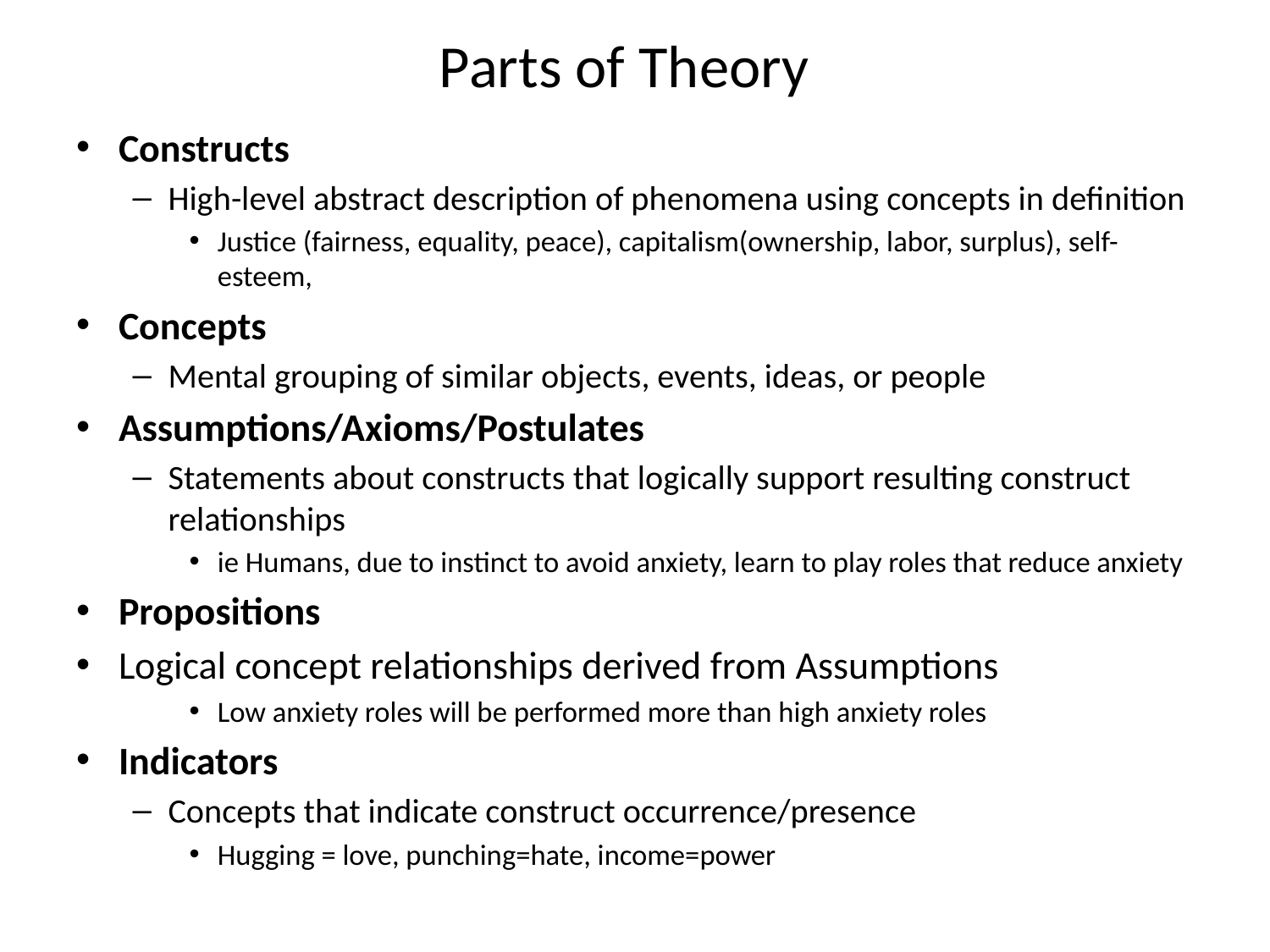

# Parts of Theory
Constructs
High-level abstract description of phenomena using concepts in definition
Justice (fairness, equality, peace), capitalism(ownership, labor, surplus), self-esteem,
Concepts
Mental grouping of similar objects, events, ideas, or people
Assumptions/Axioms/Postulates
Statements about constructs that logically support resulting construct relationships
ie Humans, due to instinct to avoid anxiety, learn to play roles that reduce anxiety
Propositions
Logical concept relationships derived from Assumptions
Low anxiety roles will be performed more than high anxiety roles
Indicators
Concepts that indicate construct occurrence/presence
Hugging = love, punching=hate, income=power